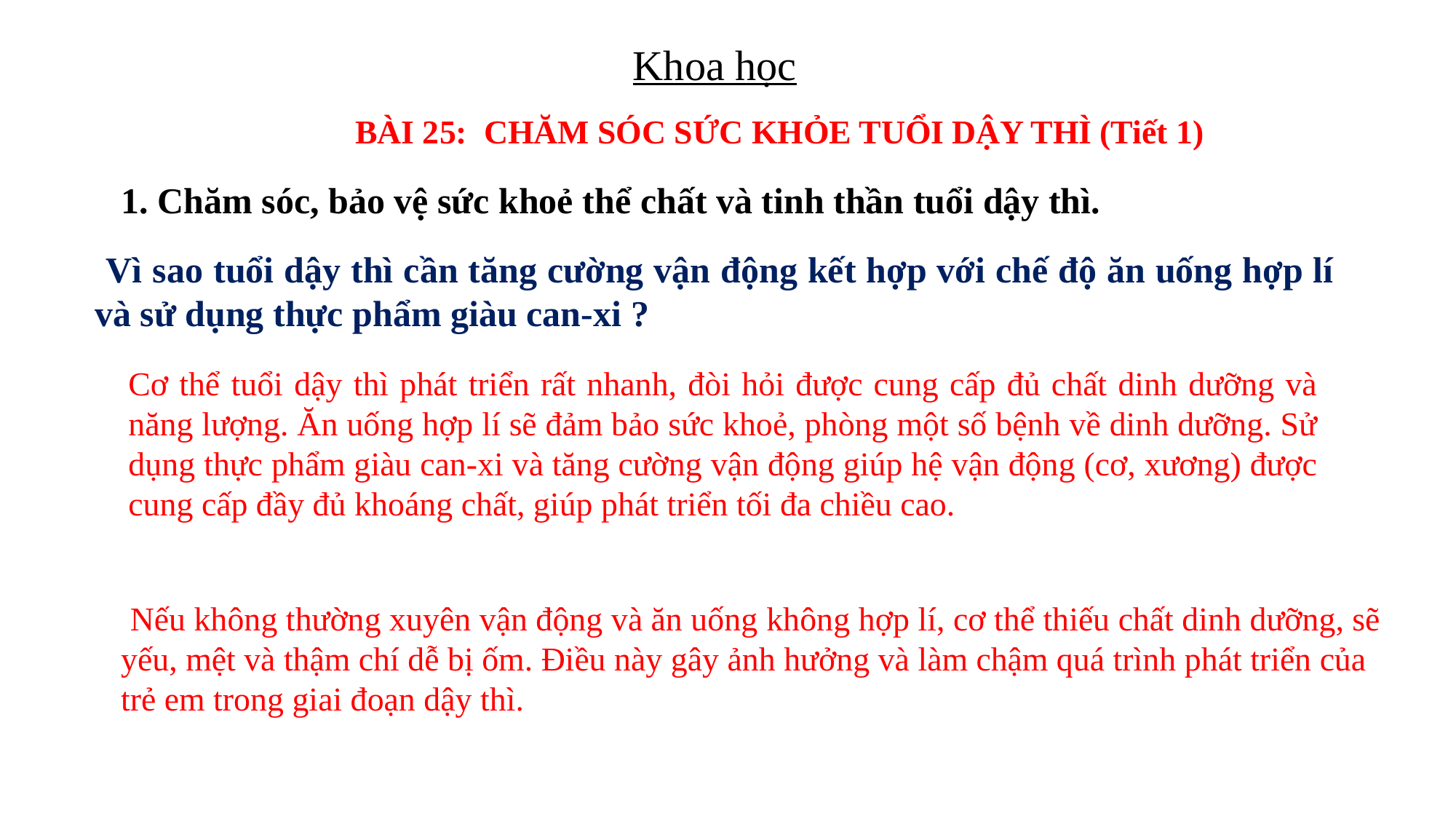

Khoa học
BÀI 25:  CHĂM SÓC SỨC KHỎE TUỔI DẬY THÌ (Tiết 1)
1. Chăm sóc, bảo vệ sức khoẻ thể chất và tinh thần tuổi dậy thì.

 Vì sao tuổi dậy thì cần tăng cường vận động kết hợp với chế độ ăn uống hợp lí và sử dụng thực phẩm giàu can-xi ?

Cơ thể tuổi dậy thì phát triển rất nhanh, đòi hỏi được cung cấp đủ chất dinh dưỡng và năng lượng. Ăn uống hợp lí sẽ đảm bảo sức khoẻ, phòng một số bệnh về dinh dưỡng. Sử dụng thực phẩm giàu can-xi và tăng cường vận động giúp hệ vận động (cơ, xương) được cung cấp đầy đủ khoáng chất, giúp phát triển tối đa chiều cao.
 Nếu không thường xuyên vận động và ăn uống không hợp lí, cơ thể thiếu chất dinh dưỡng, sẽ yếu, mệt và thậm chí dễ bị ốm. Điều này gây ảnh hưởng và làm chậm quá trình phát triển của trẻ em trong giai đoạn dậy thì.